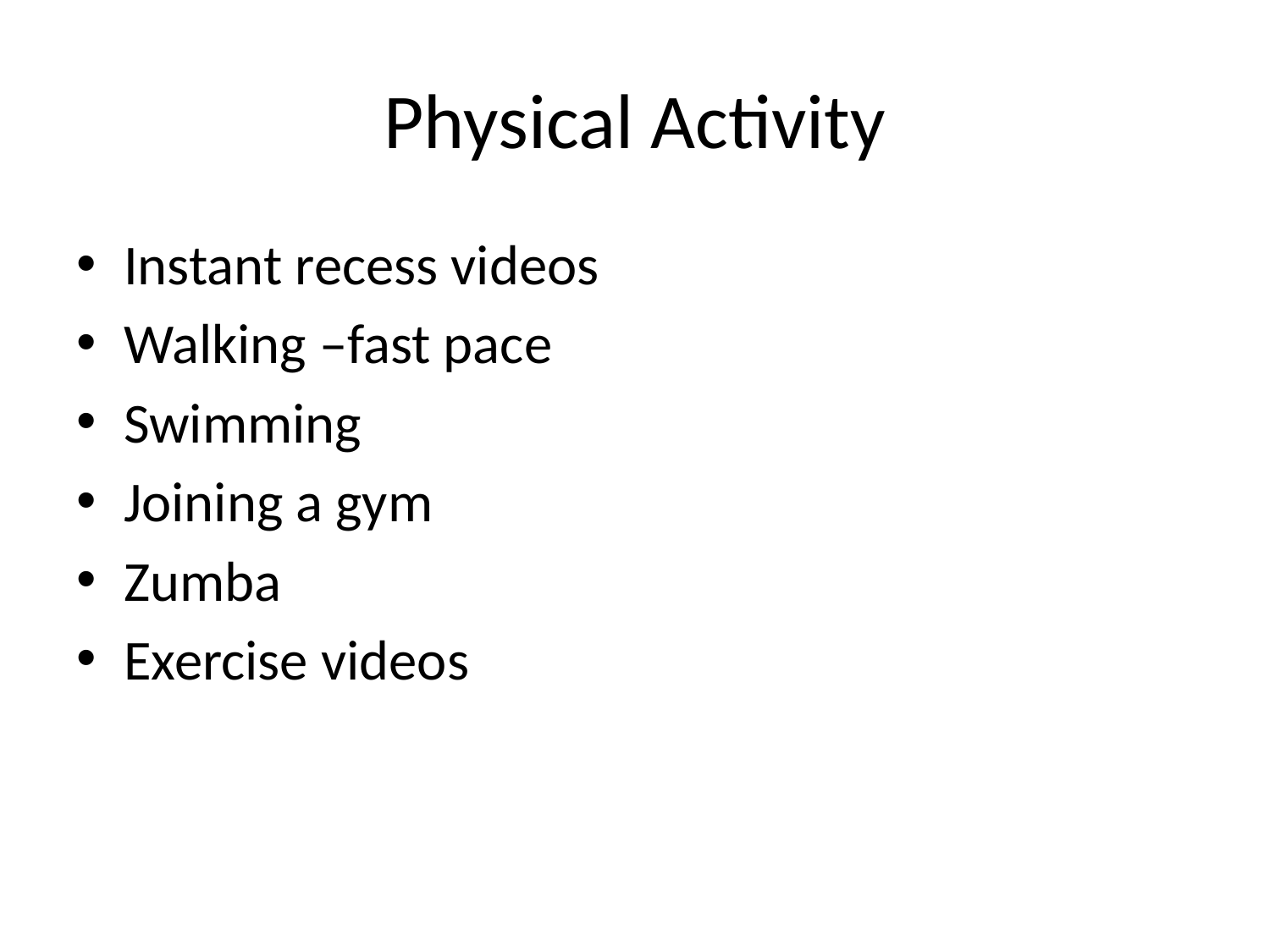

# Physical Activity
Instant recess videos
Walking –fast pace
Swimming
Joining a gym
Zumba
Exercise videos